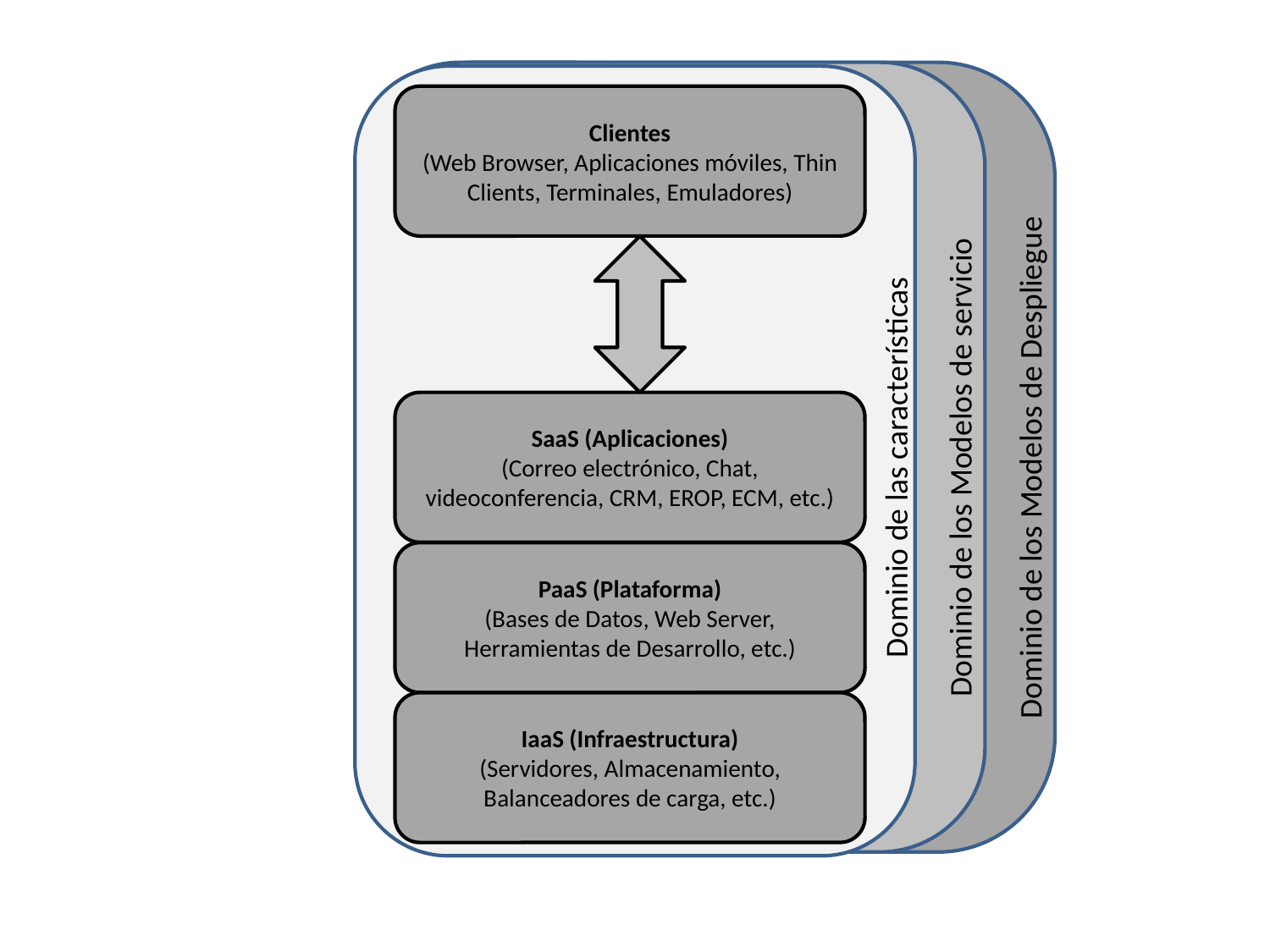

Clientes
(Web Browser, Aplicaciones móviles, Thin Clients, Terminales, Emuladores)

SaaS (Aplicaciones)
(Correo electrónico, Chat, videoconferencia, CRM, EROP, ECM, etc.)
Dominio de los Modelos de servicio
Dominio de las características
Dominio de los Modelos de Despliegue
PaaS (Plataforma)
(Bases de Datos, Web Server, Herramientas de Desarrollo, etc.)
IaaS (Infraestructura)
(Servidores, Almacenamiento, Balanceadores de carga, etc.)